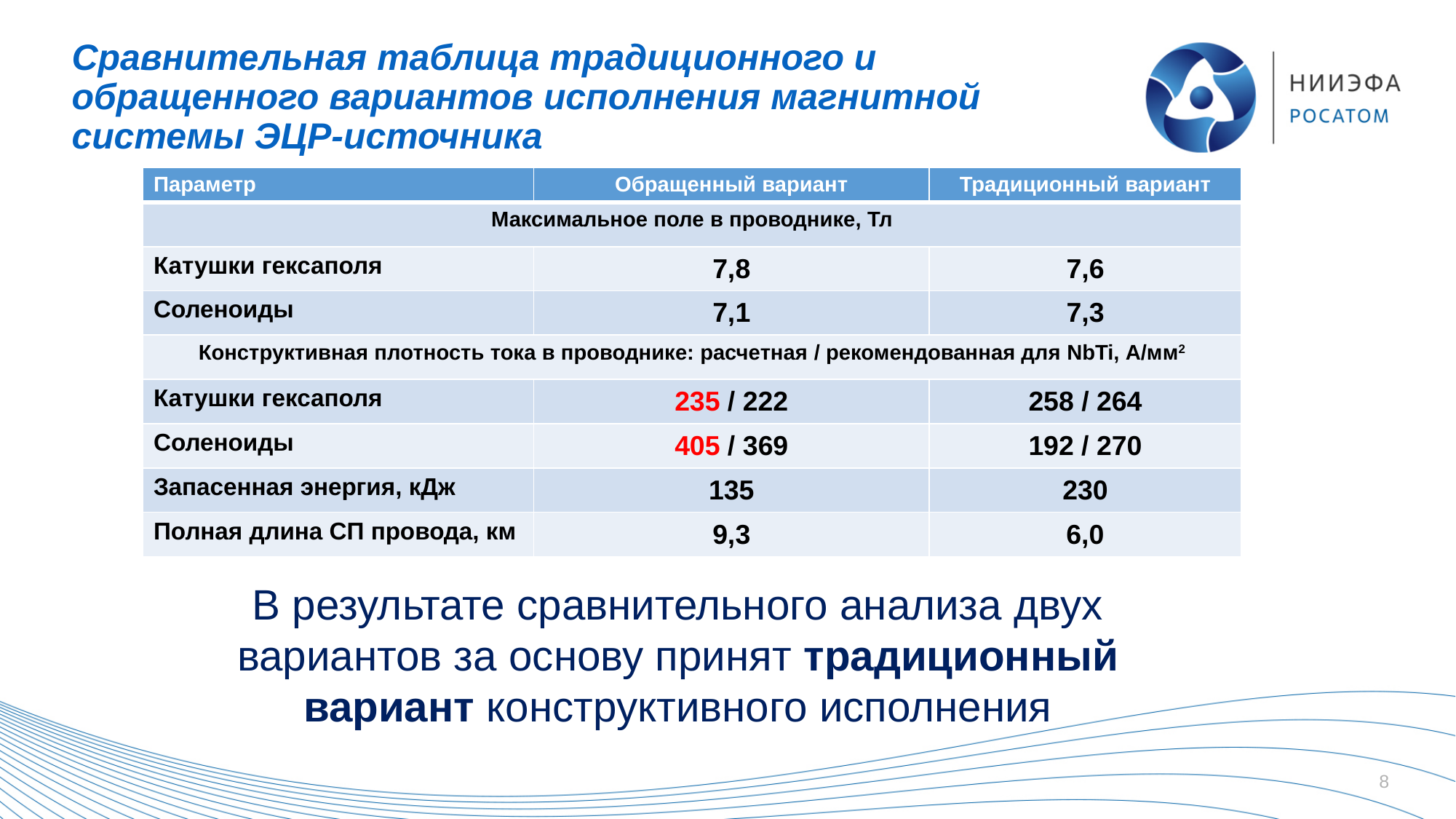

# Сравнительная таблица традиционного и обращенного вариантов исполнения магнитной системы ЭЦР-источника
| Параметр | Обращенный вариант | Традиционный вариант |
| --- | --- | --- |
| Максимальное поле в проводнике, Тл |  |  |
| Катушки гексаполя | 7,8 | 7,6 |
| Соленоиды | 7,1 | 7,3 |
| Конструктивная плотность тока в проводнике: расчетная / рекомендованная для NbTi, А/мм2 |  |  |
| Катушки гексаполя | 235 / 222 | 258 / 264 |
| Соленоиды | 405 / 369 | 192 / 270 |
| Запасенная энергия, кДж | 135 | 230 |
| Полная длина СП провода, км | 9,3 | 6,0 |
В результате сравнительного анализа двух вариантов за основу принят традиционный вариант конструктивного исполнения
8